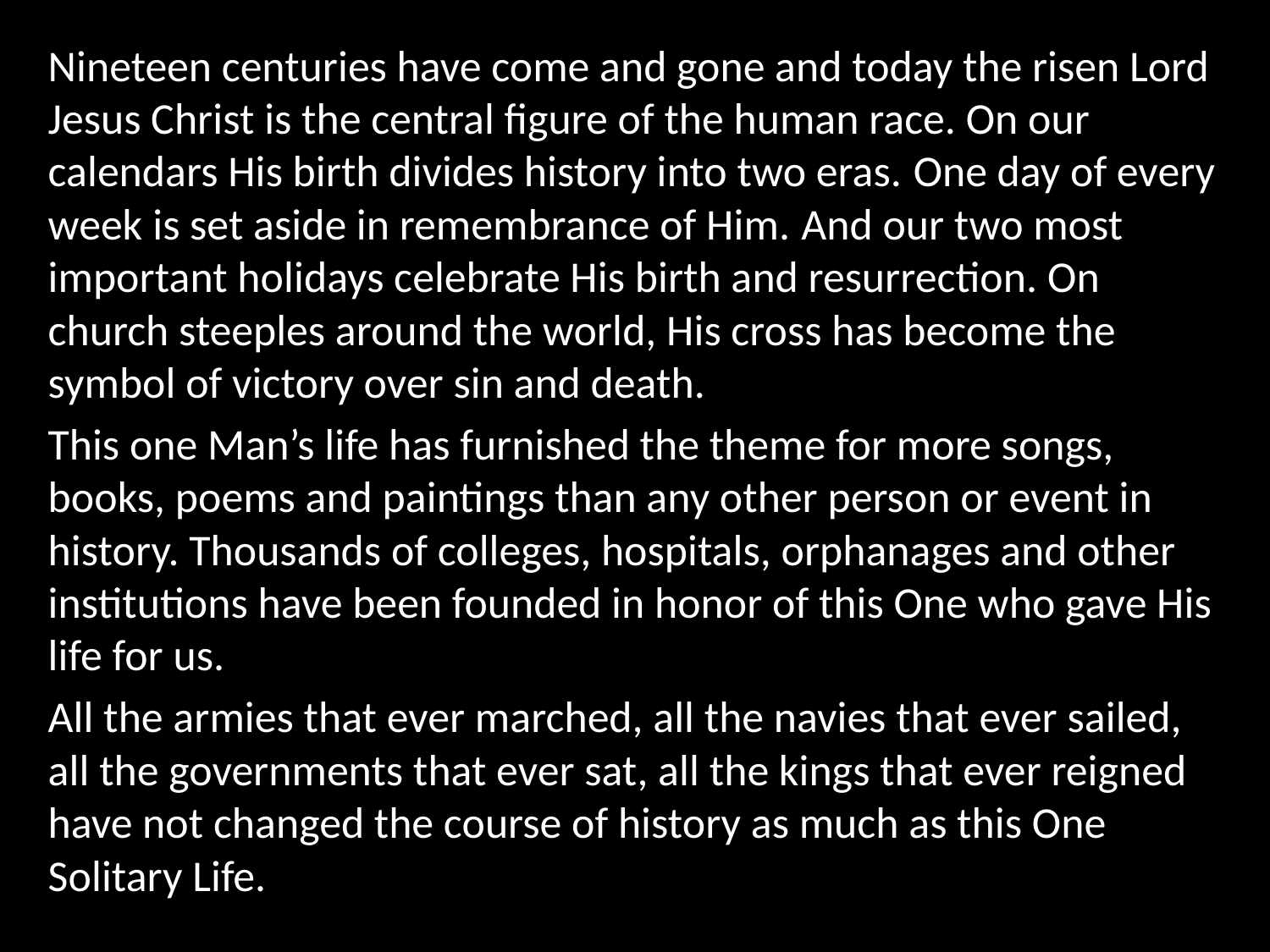

Nineteen centuries have come and gone and today the risen Lord Jesus Christ is the central figure of the human race. On our calendars His birth divides history into two eras. One day of every week is set aside in remembrance of Him. And our two most important holidays celebrate His birth and resurrection. On church steeples around the world, His cross has become the symbol of victory over sin and death.
This one Man’s life has furnished the theme for more songs, books, poems and paintings than any other person or event in history. Thousands of colleges, hospitals, orphanages and other institutions have been founded in honor of this One who gave His life for us.
All the armies that ever marched, all the navies that ever sailed, all the governments that ever sat, all the kings that ever reigned have not changed the course of history as much as this One Solitary Life.